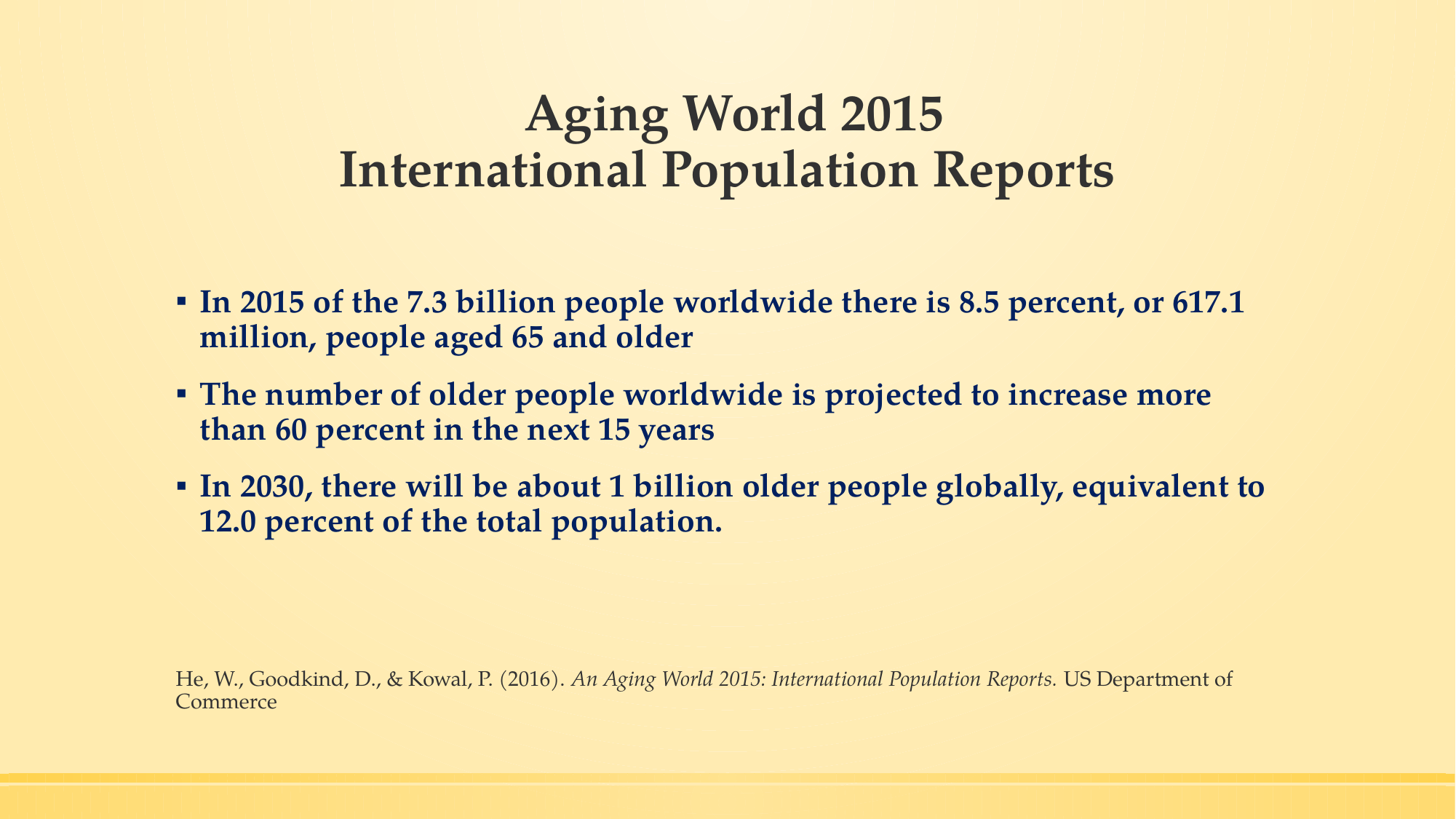

# Aging World 2015 International Population Reports

In 2015 of the 7.3 billion people worldwide there is 8.5 percent, or 617.1 million, people aged 65 and older
The number of older people worldwide is projected to increase more than 60 percent in the next 15 years
In 2030, there will be about 1 billion older people globally, equivalent to 12.0 percent of the total population.

He, W., Goodkind, D., & Kowal, P. (2016). An Aging World 2015: International Population Reports. US Department of Commerce